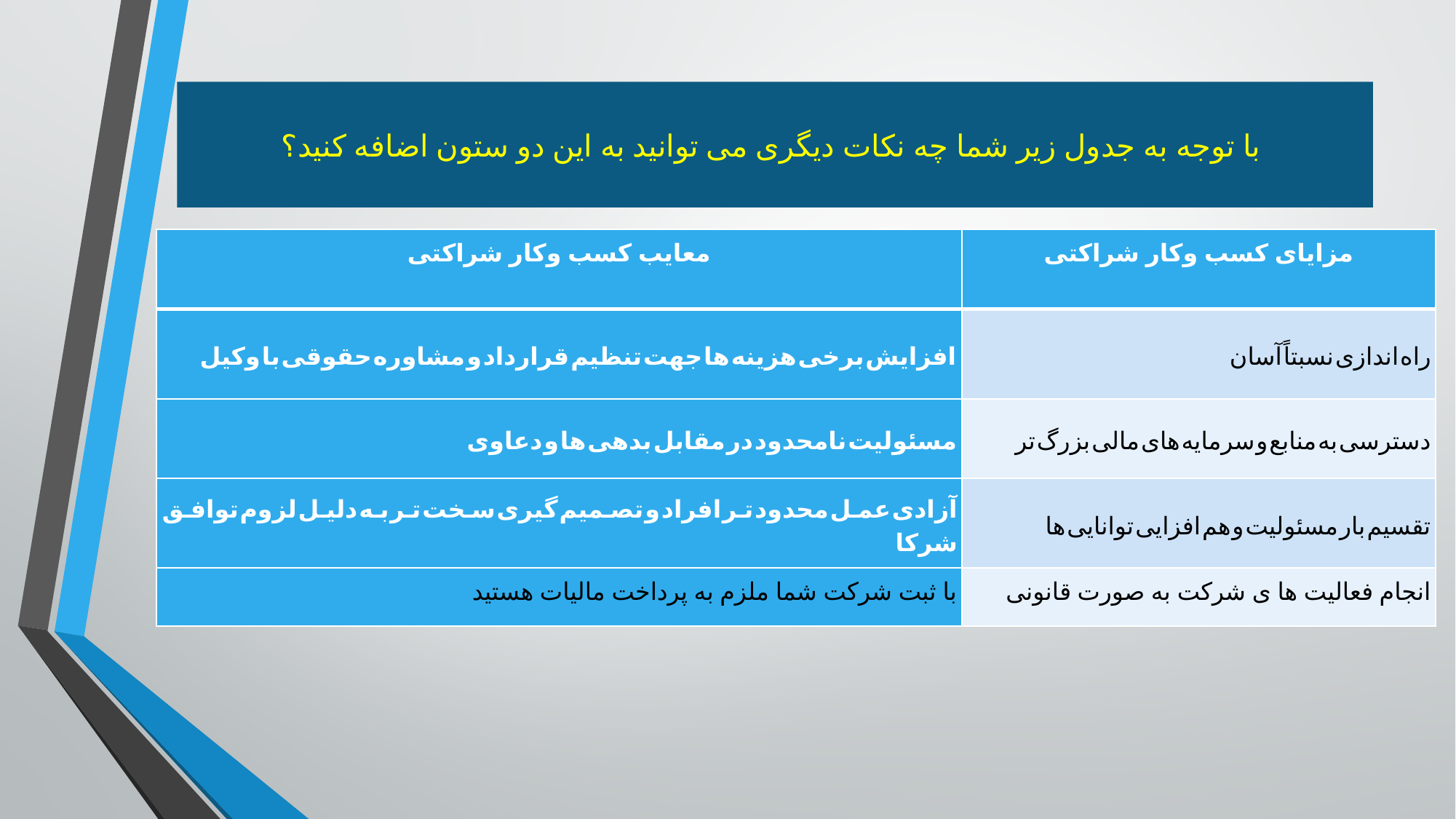

# با توجه به جدول زیر شما چه نکات دیگری می توانید به این دو ستون اضافه کنید؟
| معایب کسب وکار شراکتی | مزایای کسب وکار شراکتی |
| --- | --- |
| افزایش برخی هزینه ها جهت تنظیم قرارداد و مشاوره حقوقی با وکیل | راه اندازی نسبتاً آسان |
| مسئولیت نامحدود در مقابل بدهی ها و دعاوی | دسترسی به منابع و سرمایه های مالی بزرگ تر |
| آزادی عمل محدود تر افراد و تصمیم گیری سخت تر به دلیل لزوم توافق شرکا | تقسیم بار مسئولیت و هم افزایی توانایی ها |
| با ثبت شرکت شما ملزم به پرداخت ماليات هستيد | انجام فعاليت ها ی شرکت به صورت قانونی |